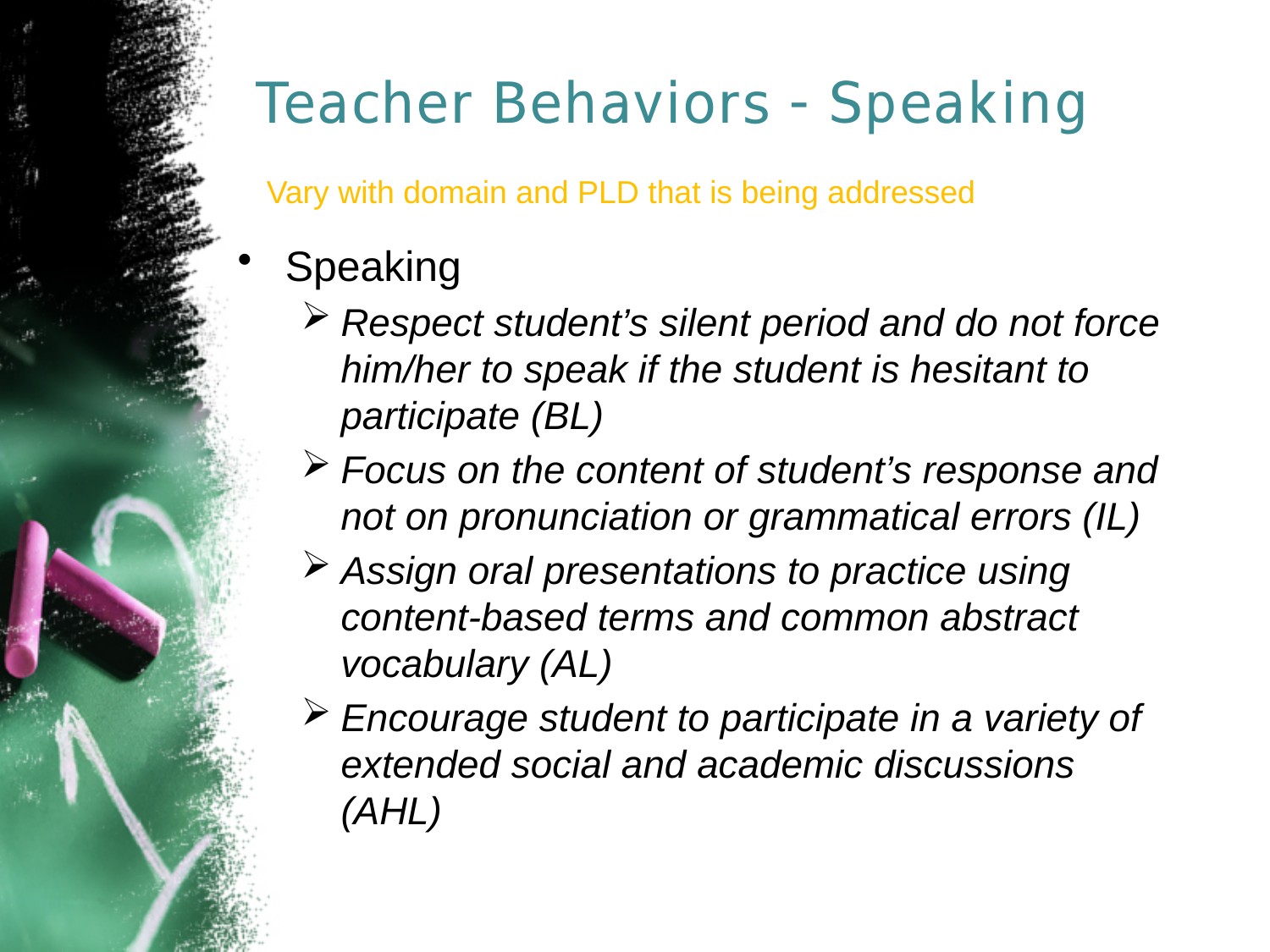

# Teacher Behaviors - Speaking
Vary with domain and PLD that is being addressed
Speaking
Respect student’s silent period and do not force him/her to speak if the student is hesitant to participate (BL)
Focus on the content of student’s response and not on pronunciation or grammatical errors (IL)
Assign oral presentations to practice using content-based terms and common abstract vocabulary (AL)
Encourage student to participate in a variety of extended social and academic discussions (AHL)